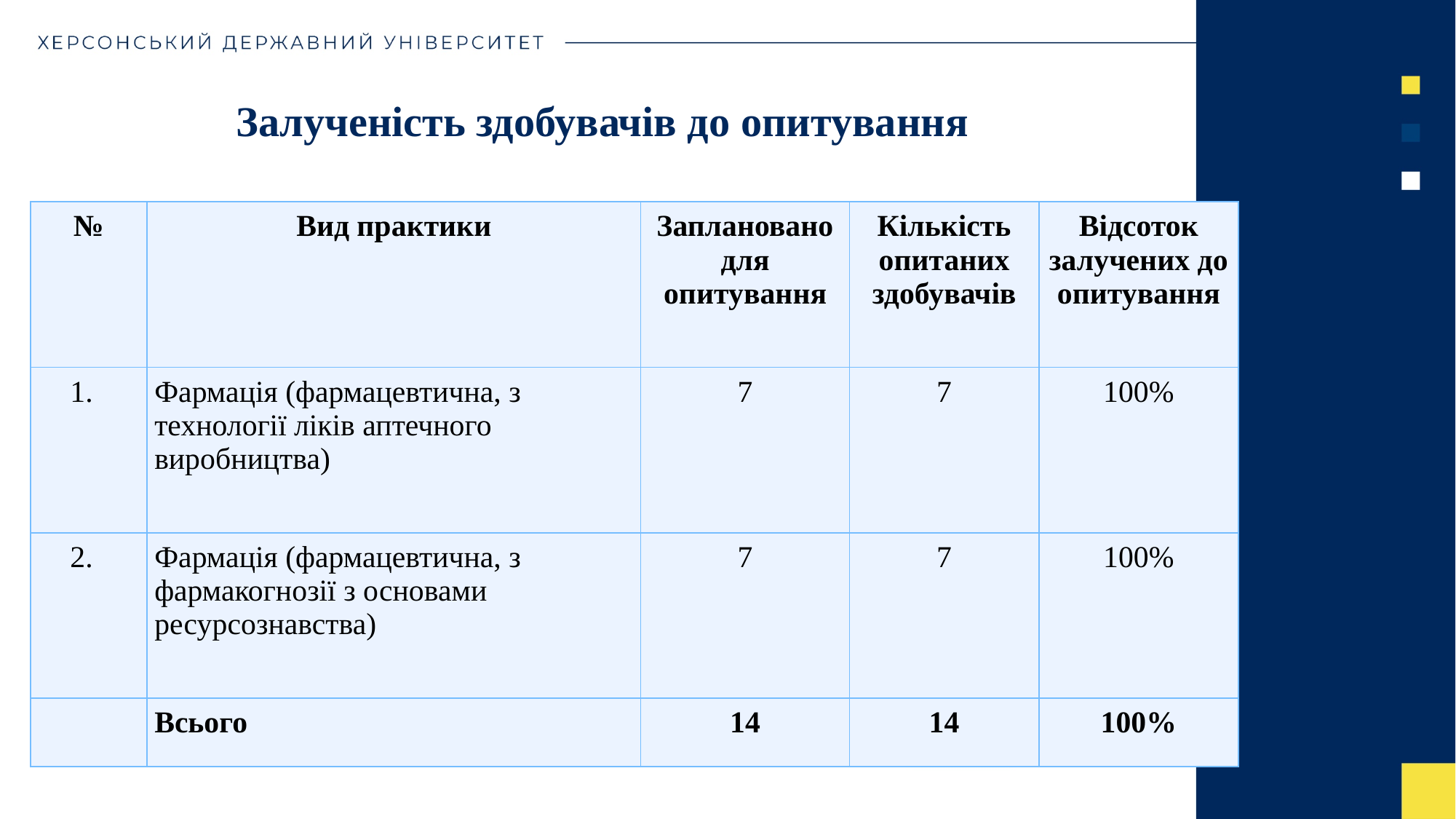

# Залученість здобувачів до опитування
| № | Вид практики | Заплановано для опитування | Кількість опитаних здобувачів | Відсоток залучених до опитування |
| --- | --- | --- | --- | --- |
| 1. | Фармація (фармацевтична, з технології ліків аптечного виробництва) | 7 | 7 | 100% |
| 2. | Фармація (фармацевтична, з фармакогнозії з основами ресурсознавства) | 7 | 7 | 100% |
|  | Всього | 14 | 14 | 100% |